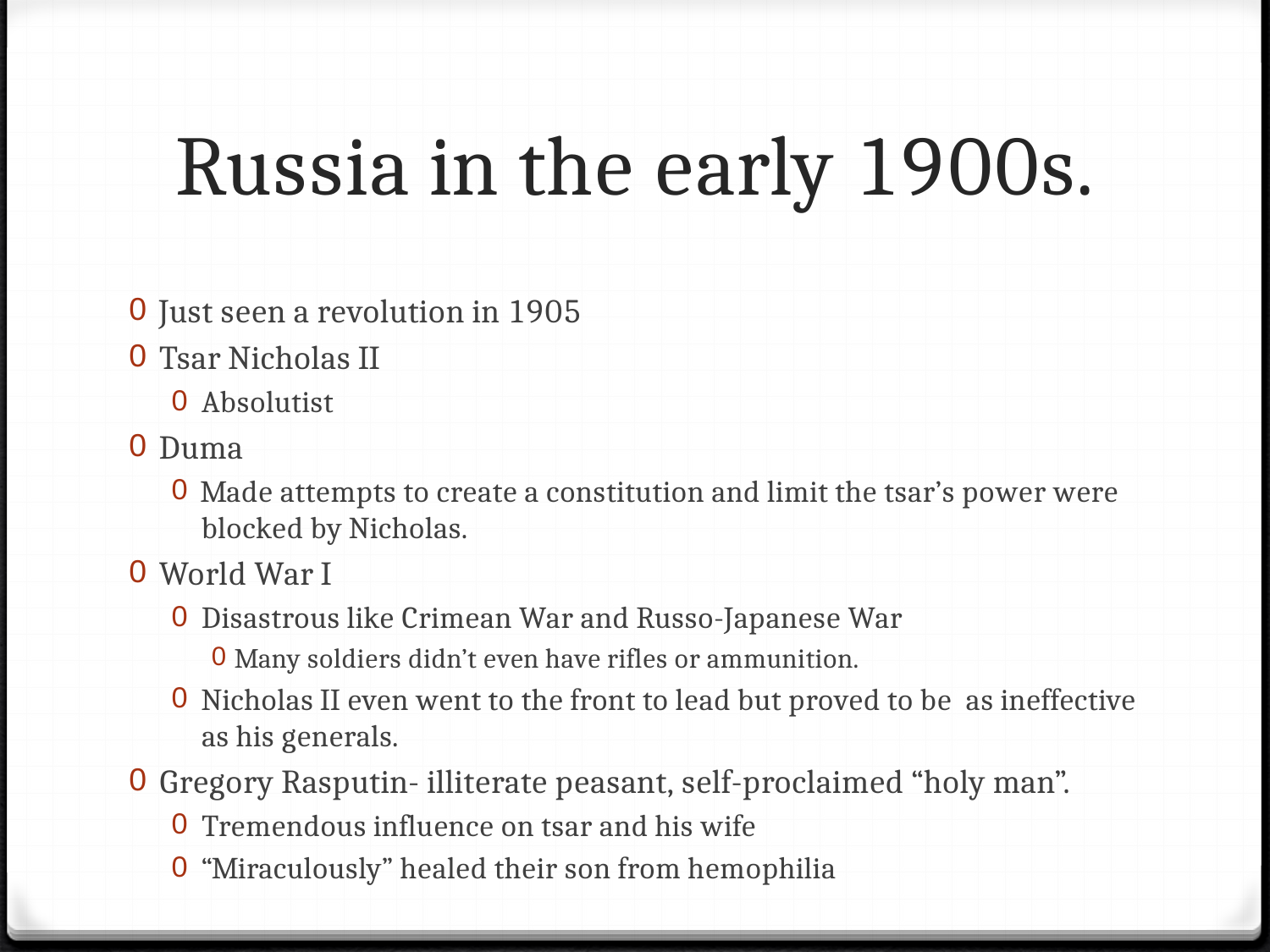

# Russia in the early 1900s.
Just seen a revolution in 1905
Tsar Nicholas II
Absolutist
Duma
Made attempts to create a constitution and limit the tsar’s power were blocked by Nicholas.
World War I
Disastrous like Crimean War and Russo-Japanese War
Many soldiers didn’t even have rifles or ammunition.
Nicholas II even went to the front to lead but proved to be  as ineffective as his generals.
Gregory Rasputin- illiterate peasant, self-proclaimed “holy man”.
Tremendous influence on tsar and his wife
“Miraculously” healed their son from hemophilia